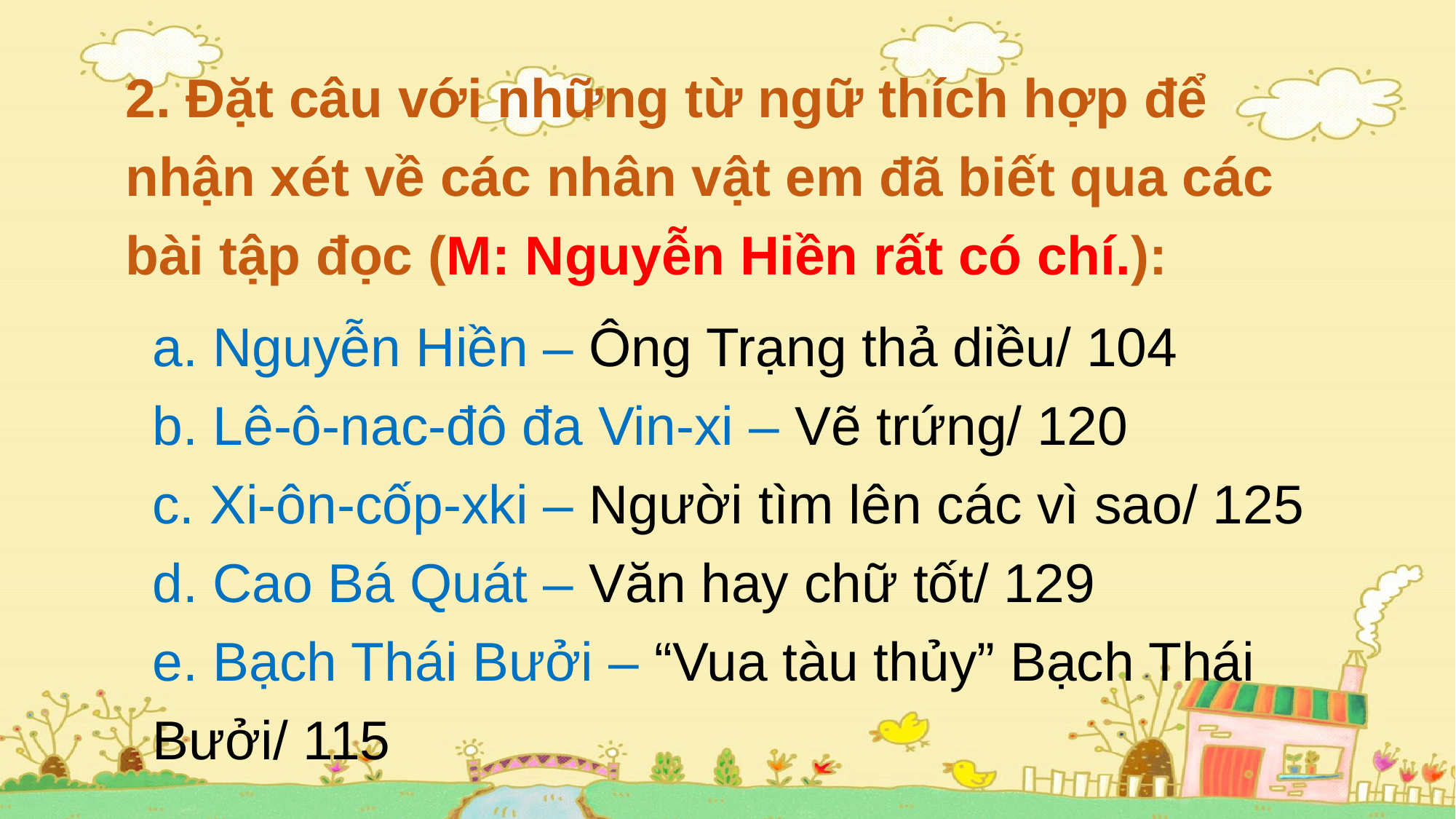

2. Đặt câu với những từ ngữ thích hợp để nhận xét về các nhân vật em đã biết qua các bài tập đọc (M: Nguyễn Hiền rất có chí.):
a. Nguyễn Hiền – Ông Trạng thả diều/ 104
b. Lê-ô-nac-đô đa Vin-xi – Vẽ trứng/ 120
c. Xi-ôn-cốp-xki – Người tìm lên các vì sao/ 125
d. Cao Bá Quát – Văn hay chữ tốt/ 129
e. Bạch Thái Bưởi – “Vua tàu thủy” Bạch Thái Bưởi/ 115